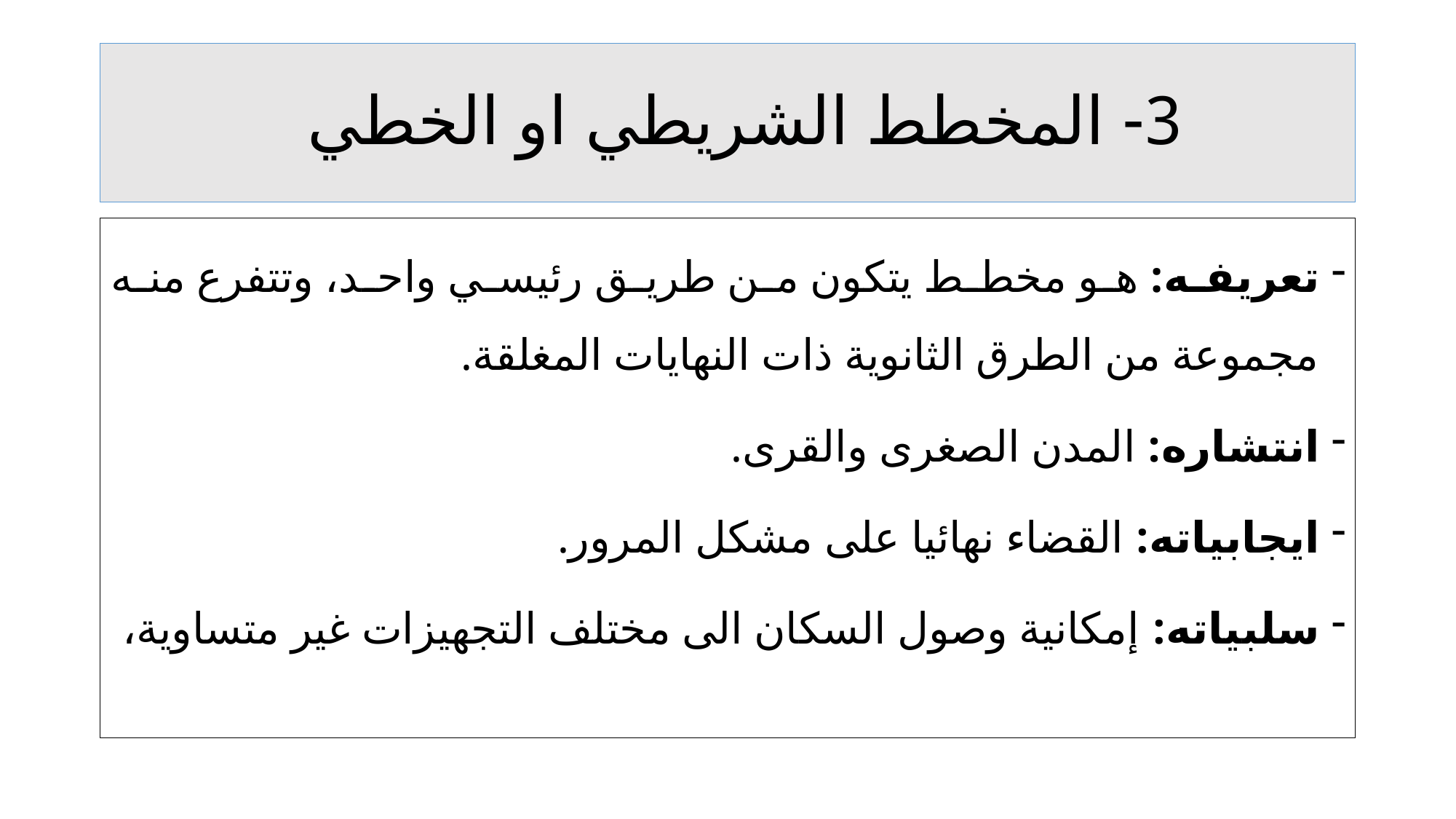

# 3- المخطط الشريطي او الخطي
تعريفه: هو مخطط يتكون من طريق رئيسي واحد، وتتفرع منه مجموعة من الطرق الثانوية ذات النهايات المغلقة.
انتشاره: المدن الصغرى والقرى.
ايجابياته: القضاء نهائيا على مشكل المرور.
سلبياته: إمكانية وصول السكان الى مختلف التجهيزات غير متساوية،